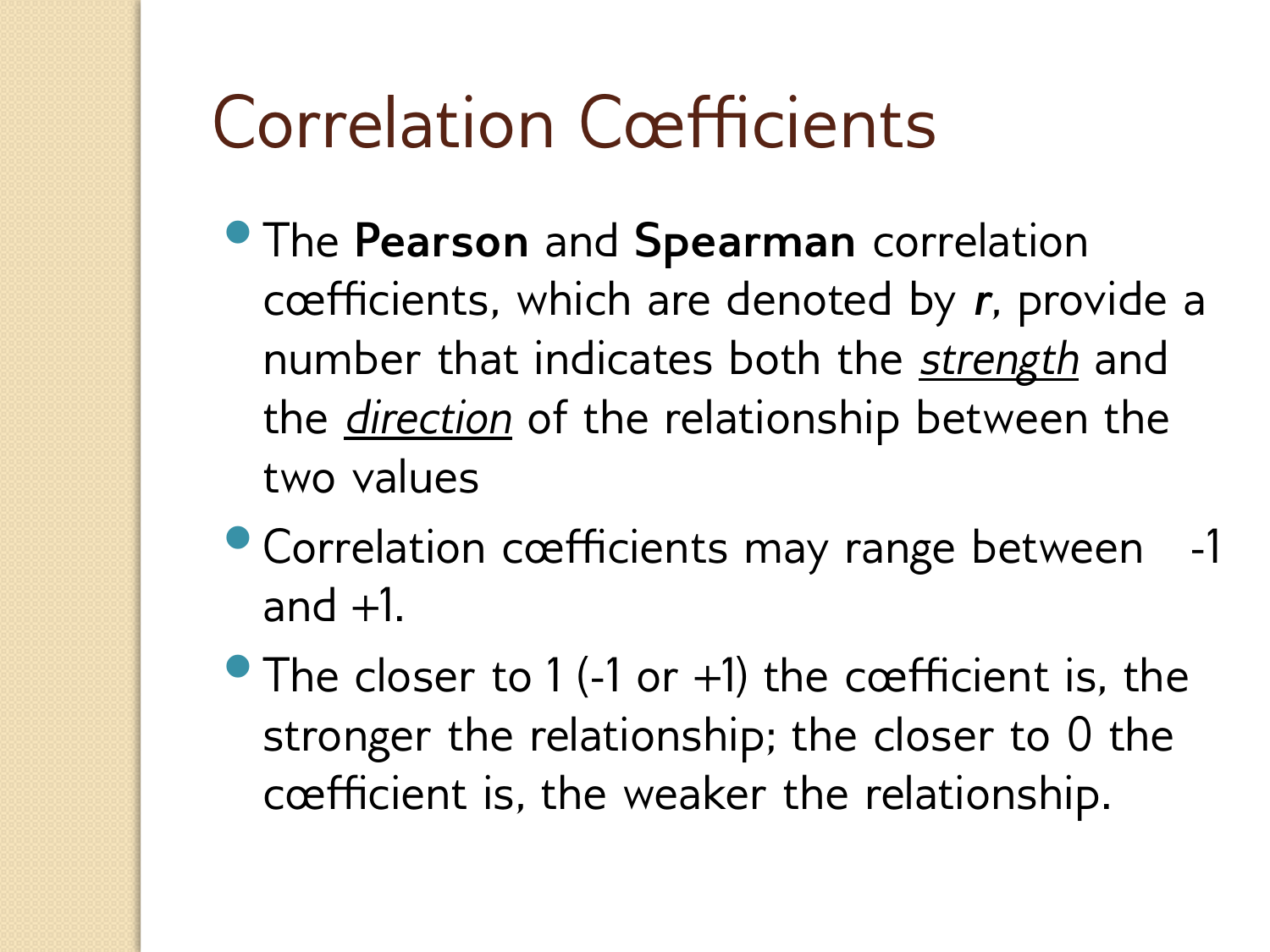

Correlation Coefficients
The Pearson and Spearman correlation coefficients, which are denoted by r, provide a number that indicates both the strength and the direction of the relationship between the two values
Correlation coefficients may range between   -1 and +1.
The closer to 1 (-1 or +1) the coefficient is, the stronger the relationship; the closer to 0 the coefficient is, the weaker the relationship.